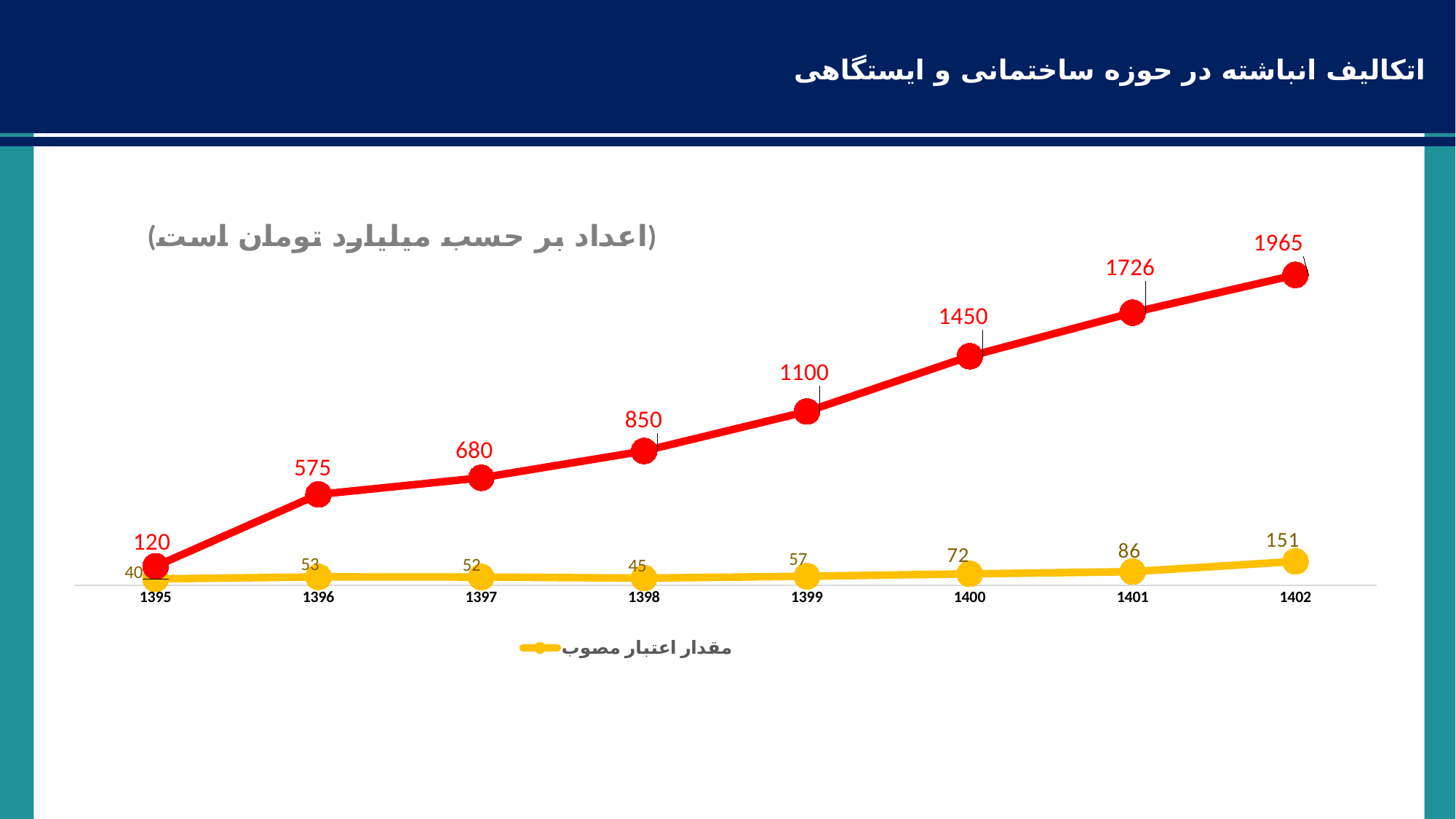

اتکالیف انباشته در حوزه ساختمانی و ایستگاهی

### Chart:  (اعداد بر حسب میلیارد تومان است)

| Category | مقدار اعتبار مصوب  | مقدار اعتبار مورد نیاز* |
|---|---|---|
| 1395 | 40.0 | 120.0 |
| 1396 | 53.0 | 575.0 |
| 1397 | 52.0 | 680.0 |
| 1398 | 45.0 | 850.0 |
| 1399 | 57.0 | 1100.0 |
| 1400 | 72.0 | 1450.0 |
| 1401 | 86.0 | 1726.0 |
| 1402 | 151.0 | 1965.0 |